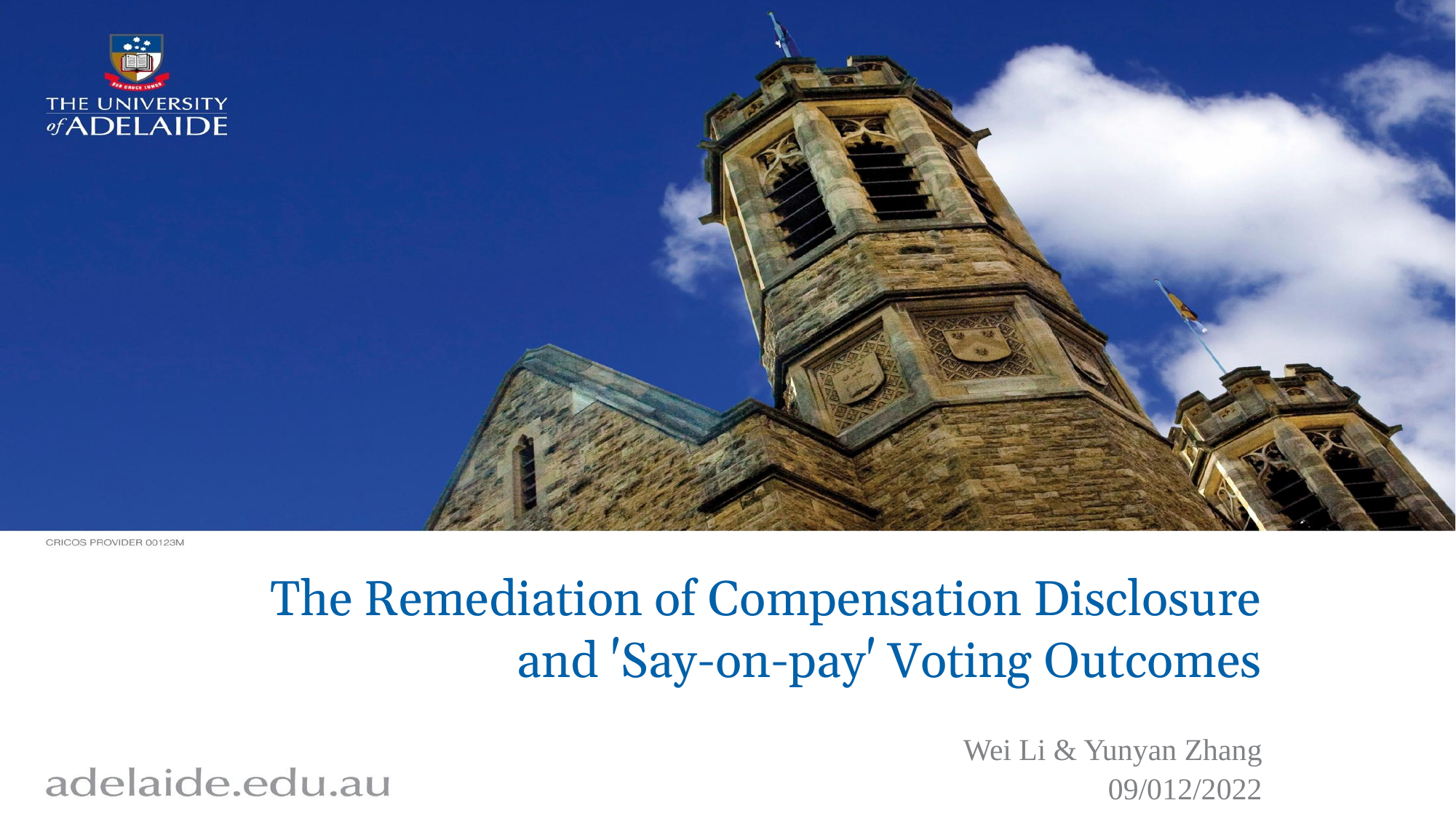

# The Remediation of Compensation Disclosure and 'Say-on-pay' Voting Outcomes
Wei Li & Yunyan Zhang
09/012/2022